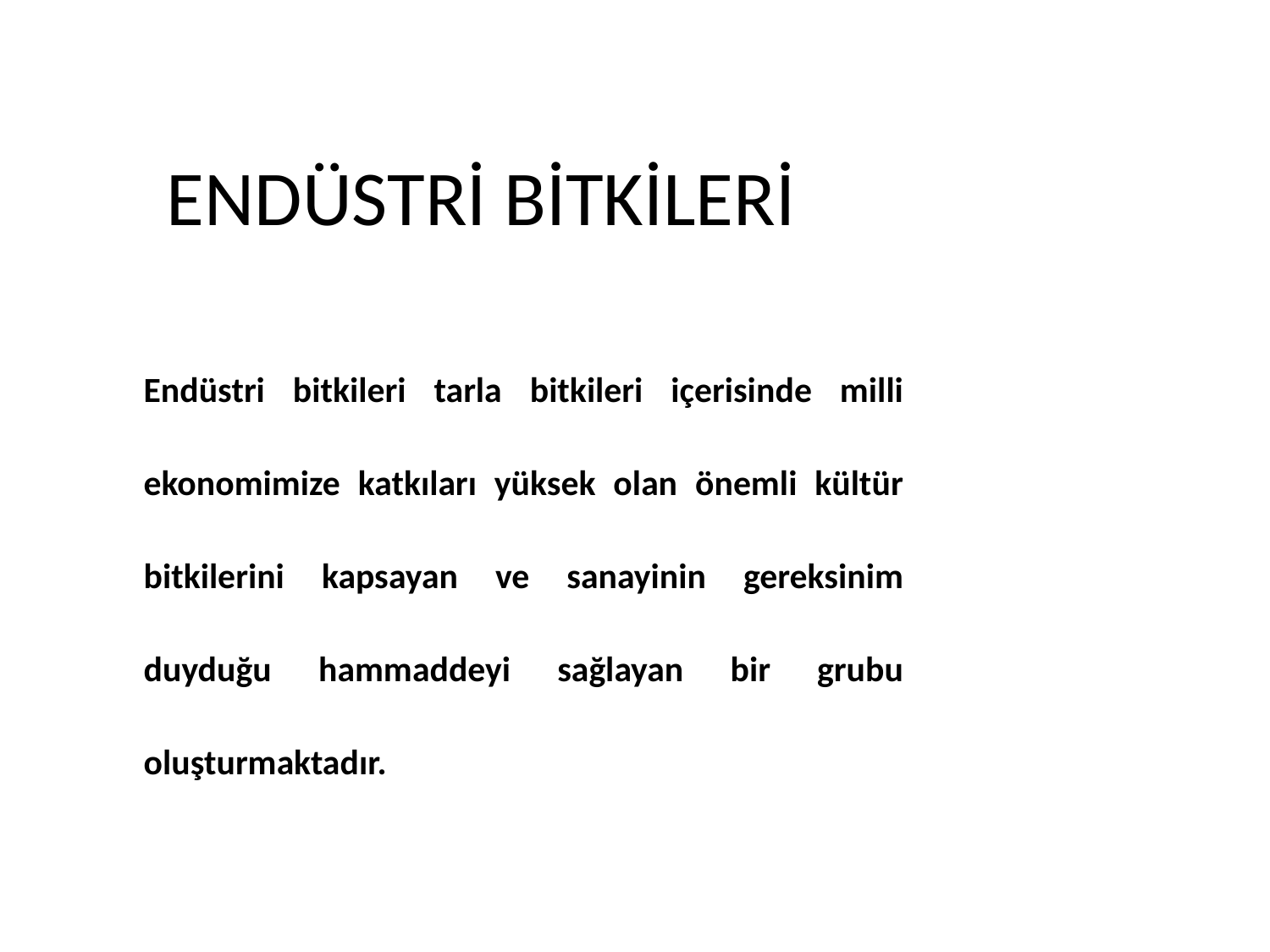

# ENDÜSTRİ BİTKİLERİ
Endüstri bitkileri tarla bitkileri içerisinde milli ekonomimize katkıları yüksek olan önemli kültür bitkilerini kapsayan ve sanayinin gereksinim duyduğu hammaddeyi sağlayan bir grubu oluşturmaktadır.